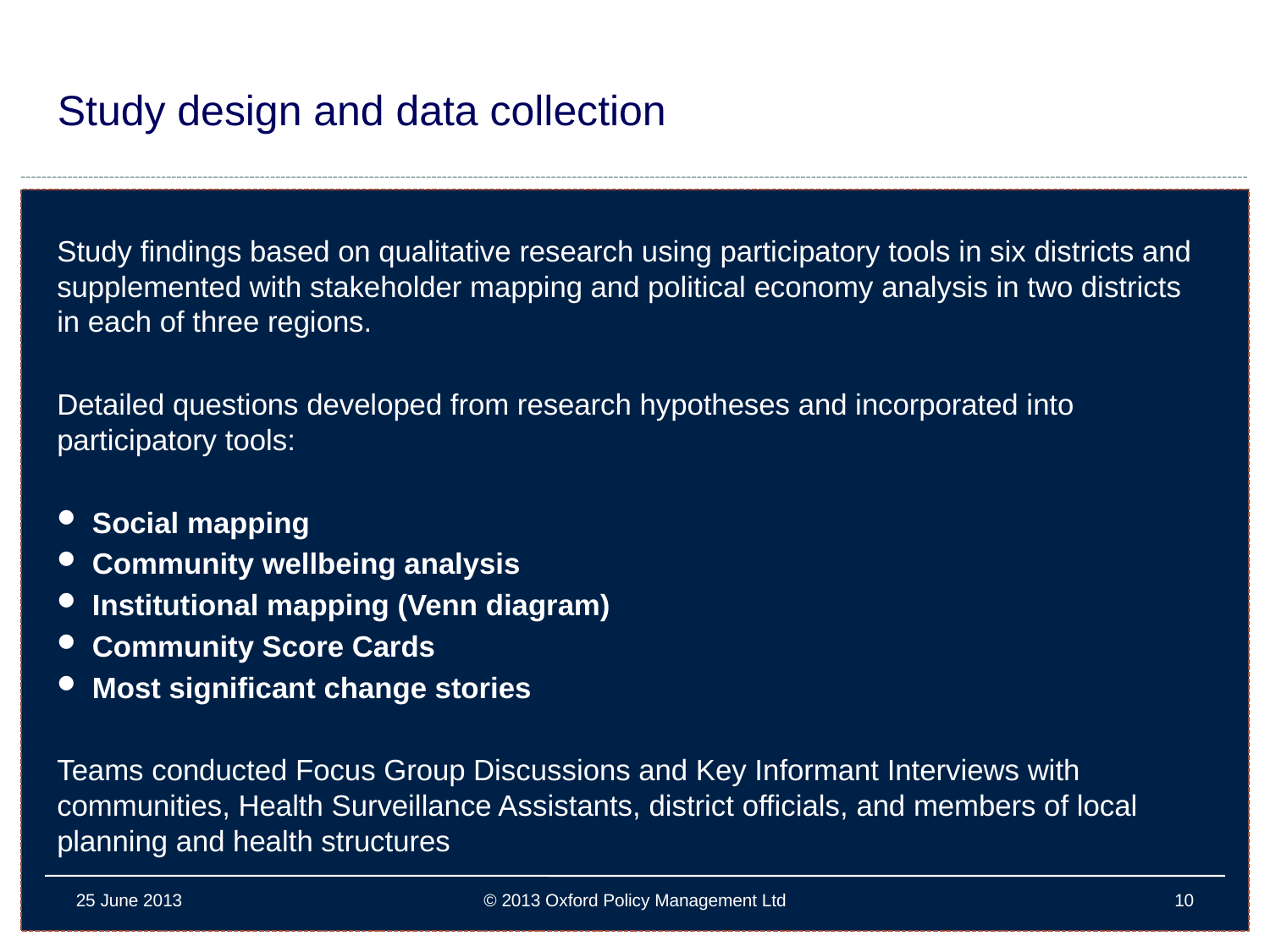

# Study design and data collection
Study findings based on qualitative research using participatory tools in six districts and supplemented with stakeholder mapping and political economy analysis in two districts in each of three regions.

Detailed questions developed from research hypotheses and incorporated into participatory tools:

Social mapping
Community wellbeing analysis
Institutional mapping (Venn diagram)
Community Score Cards
Most significant change stories

Teams conducted Focus Group Discussions and Key Informant Interviews with communities, Health Surveillance Assistants, district officials, and members of local planning and health structures

25 June 2013
© 2013 Oxford Policy Management Ltd
10